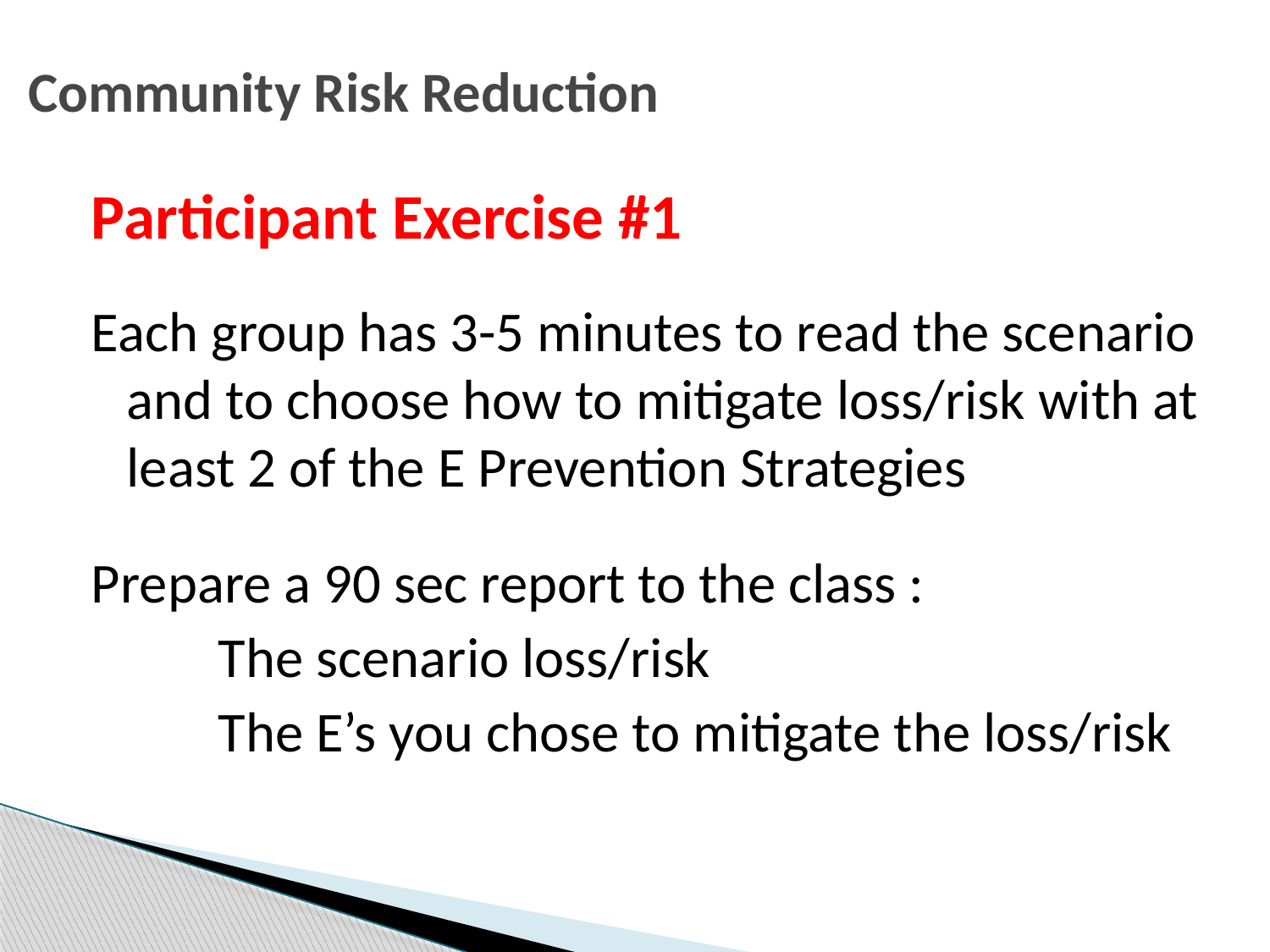

# Community Risk Reduction
Participant Exercise #1

Each group has 3-5 minutes to read the scenario and to choose how to mitigate loss/risk with at least 2 of the E Prevention Strategies

Prepare a 90 sec report to the class :
 	The scenario loss/risk
	The E’s you chose to mitigate the loss/risk